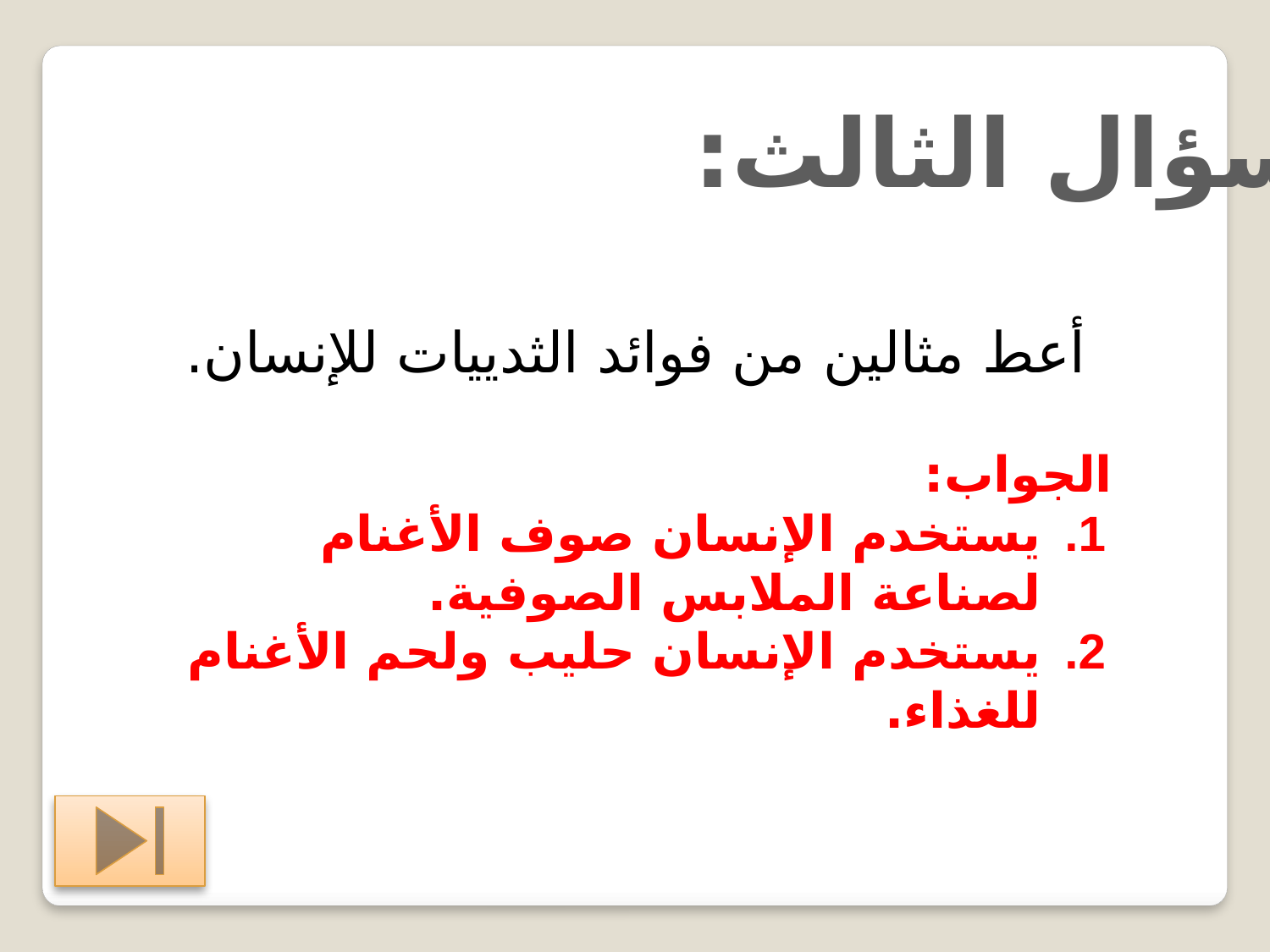

السؤال الثالث:
أعط مثالين من فوائد الثدييات للإنسان.
الجواب:
يستخدم الإنسان صوف الأغنام لصناعة الملابس الصوفية.
يستخدم الإنسان حليب ولحم الأغنام للغذاء.